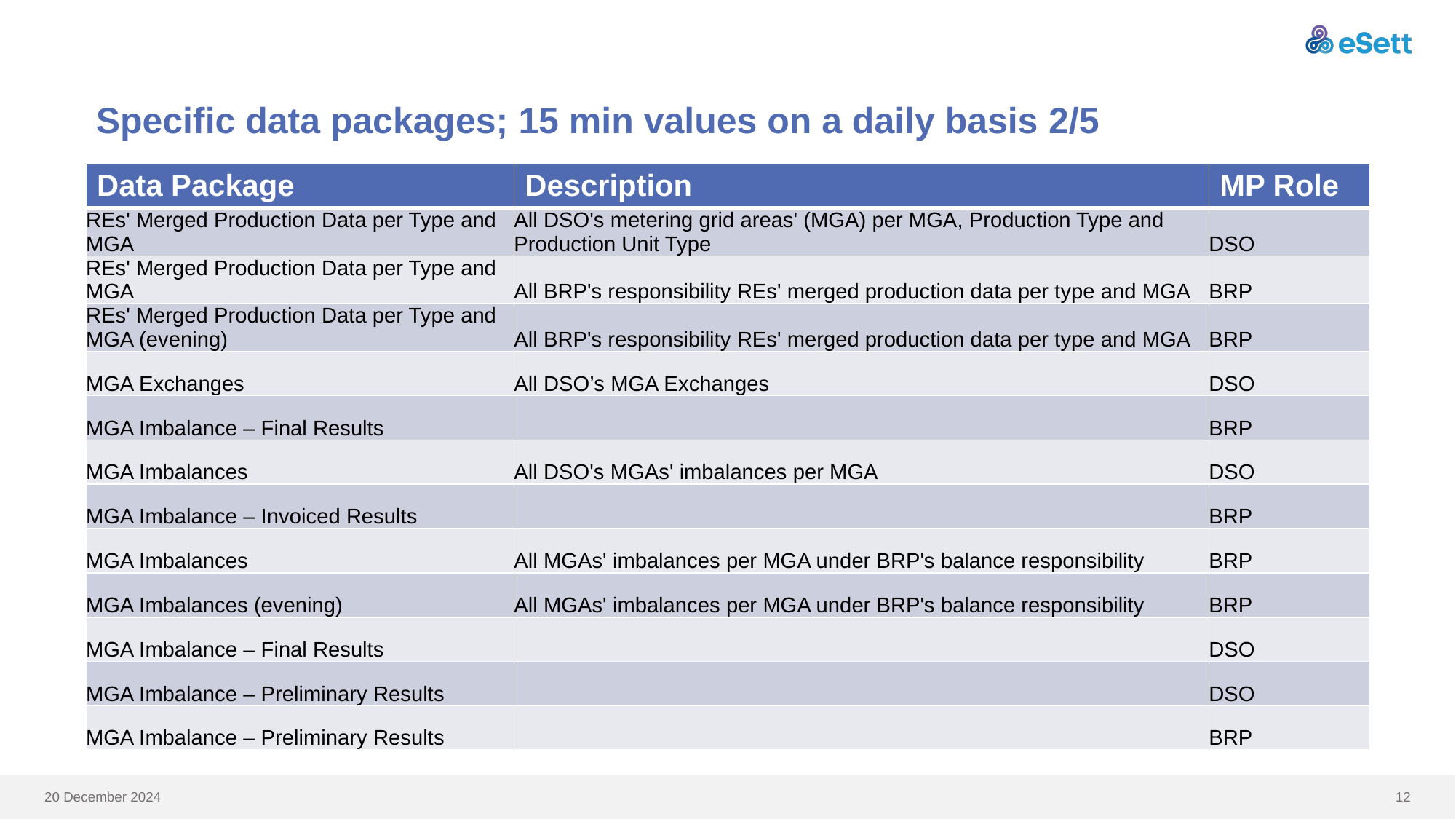

# Specific data packages; 15 min values on a daily basis 2/5
| Data Package | Description | MP Role |
| --- | --- | --- |
| REs' Merged Production Data per Type and MGA | All DSO's metering grid areas' (MGA) per MGA, Production Type and Production Unit Type | DSO |
| REs' Merged Production Data per Type and MGA | All BRP's responsibility REs' merged production data per type and MGA | BRP |
| REs' Merged Production Data per Type and MGA (evening) | All BRP's responsibility REs' merged production data per type and MGA | BRP |
| MGA Exchanges | All DSO’s MGA Exchanges | DSO |
| MGA Imbalance – Final Results |  | BRP |
| MGA Imbalances | All DSO's MGAs' imbalances per MGA | DSO |
| MGA Imbalance – Invoiced Results |  | BRP |
| MGA Imbalances | All MGAs' imbalances per MGA under BRP's balance responsibility | BRP |
| MGA Imbalances (evening) | All MGAs' imbalances per MGA under BRP's balance responsibility | BRP |
| MGA Imbalance – Final Results |  | DSO |
| MGA Imbalance – Preliminary Results |  | DSO |
| MGA Imbalance – Preliminary Results |  | BRP |